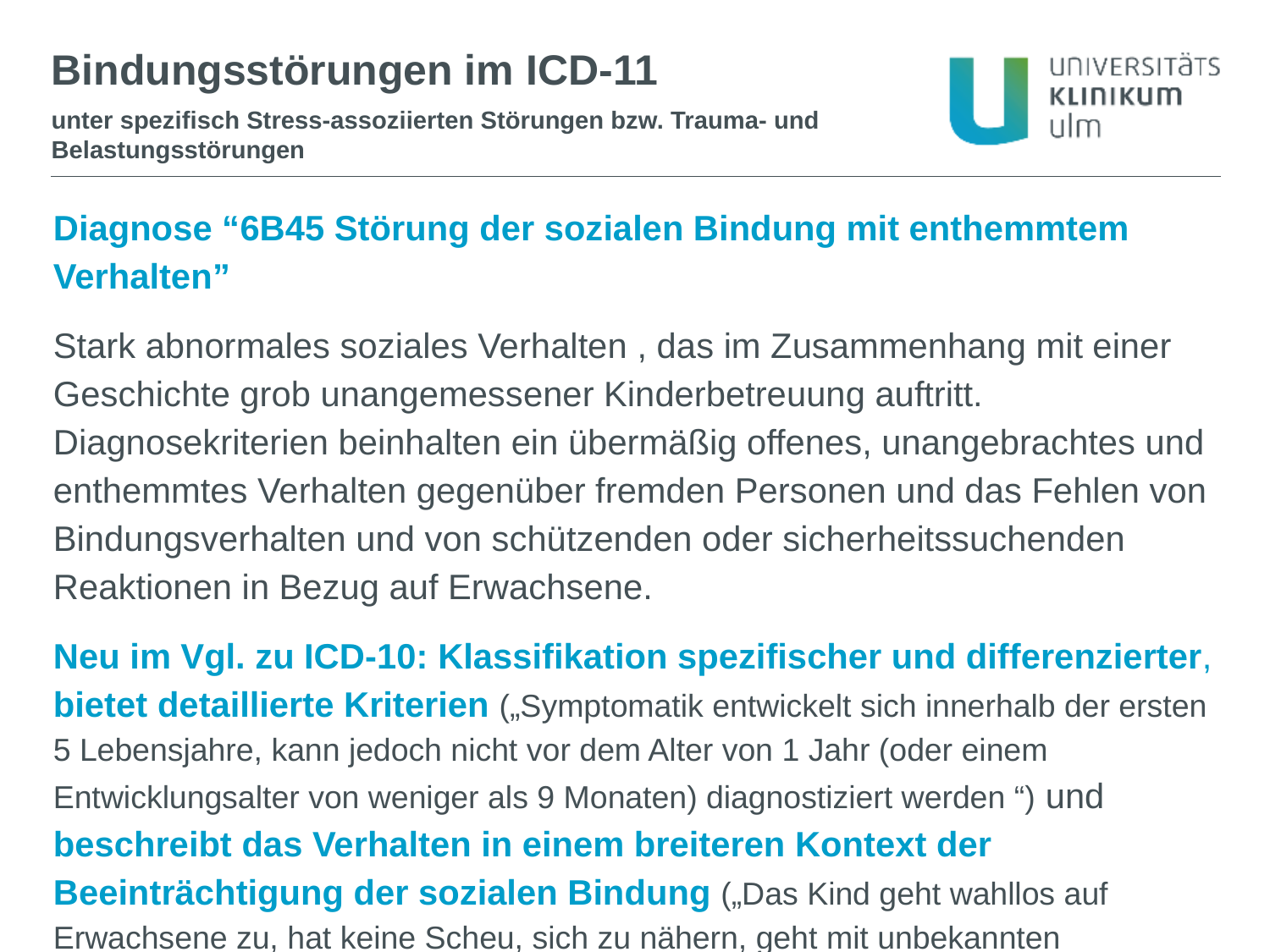

Bindungsstörungen im ICD-11
unter spezifisch Stress-assoziierten Störungen bzw. Trauma- und Belastungsstörungen
Diagnose “6B45 Störung der sozialen Bindung mit enthemmtem Verhalten”
Stark abnormales soziales Verhalten , das im Zusammenhang mit einer Geschichte grob unangemessener Kinderbetreuung auftritt. Diagnosekriterien beinhalten ein übermäßig offenes, unangebrachtes und enthemmtes Verhalten gegenüber fremden Personen und das Fehlen von Bindungsverhalten und von schützenden oder sicherheitssuchenden Reaktionen in Bezug auf Erwachsene.
Neu im Vgl. zu ICD-10: Klassifikation spezifischer und differenzierter, bietet detaillierte Kriterien („Symptomatik entwickelt sich innerhalb der ersten 5 Lebensjahre, kann jedoch nicht vor dem Alter von 1 Jahr (oder einem Entwicklungsalter von weniger als 9 Monaten) diagnostiziert werden “) und beschreibt das Verhalten in einem breiteren Kontext der Beeinträchtigung der sozialen Bindung („Das Kind geht wahllos auf Erwachsene zu, hat keine Scheu, sich zu nähern, geht mit unbekannten Erwachsenen weg und zeigt gegenüber Fremden ein übermäßig vertrautes Verhalten.“)